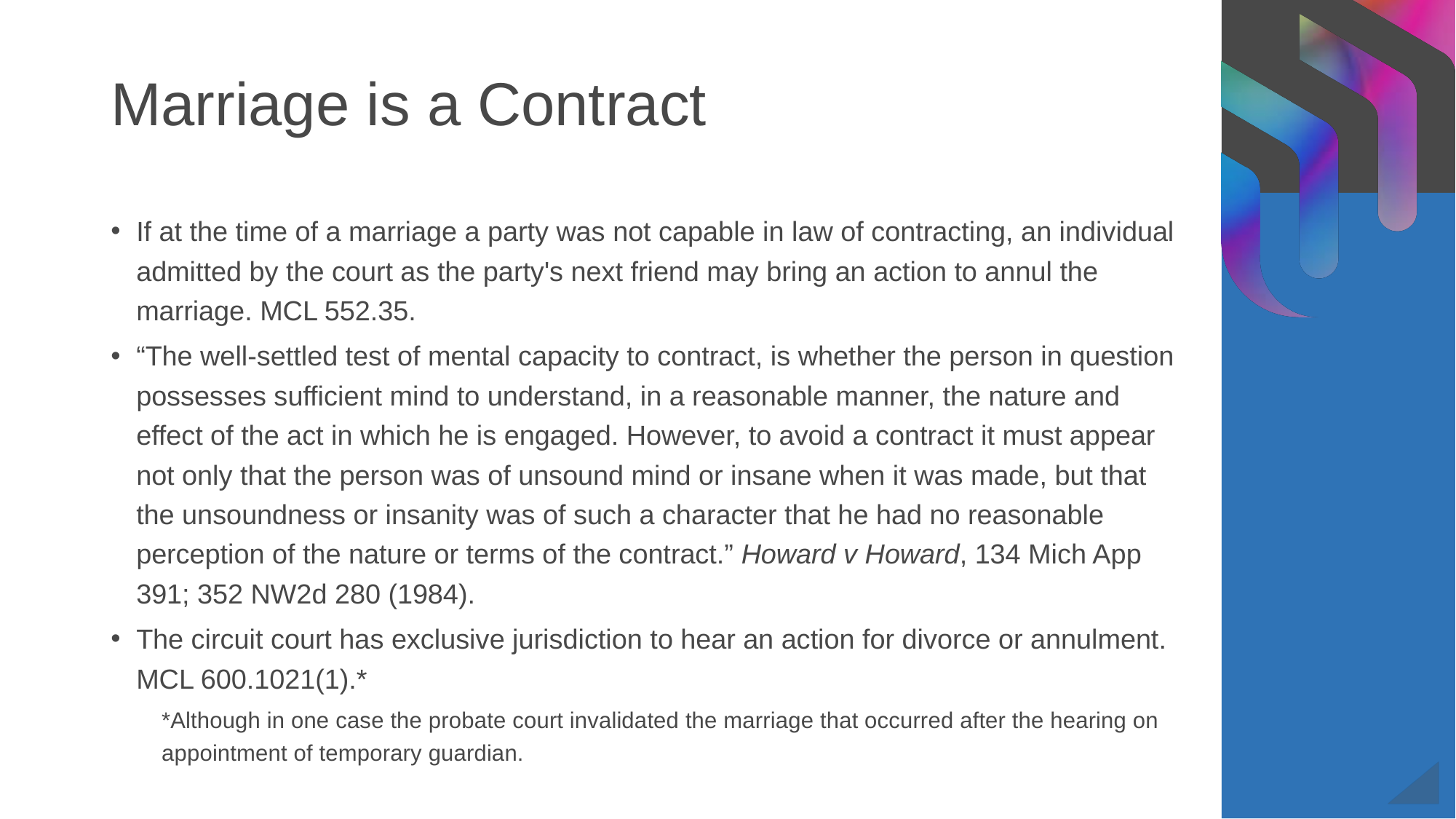

# Marriage is a Contract
If at the time of a marriage a party was not capable in law of contracting, an individual admitted by the court as the party's next friend may bring an action to annul the marriage. MCL 552.35.
“The well-settled test of mental capacity to contract, is whether the person in question possesses sufficient mind to understand, in a reasonable manner, the nature and effect of the act in which he is engaged. However, to avoid a contract it must appear not only that the person was of unsound mind or insane when it was made, but that the unsoundness or insanity was of such a character that he had no reasonable perception of the nature or terms of the contract.” Howard v Howard, 134 Mich App 391; 352 NW2d 280 (1984).
The circuit court has exclusive jurisdiction to hear an action for divorce or annulment. MCL 600.1021(1).*
*Although in one case the probate court invalidated the marriage that occurred after the hearing on appointment of temporary guardian.